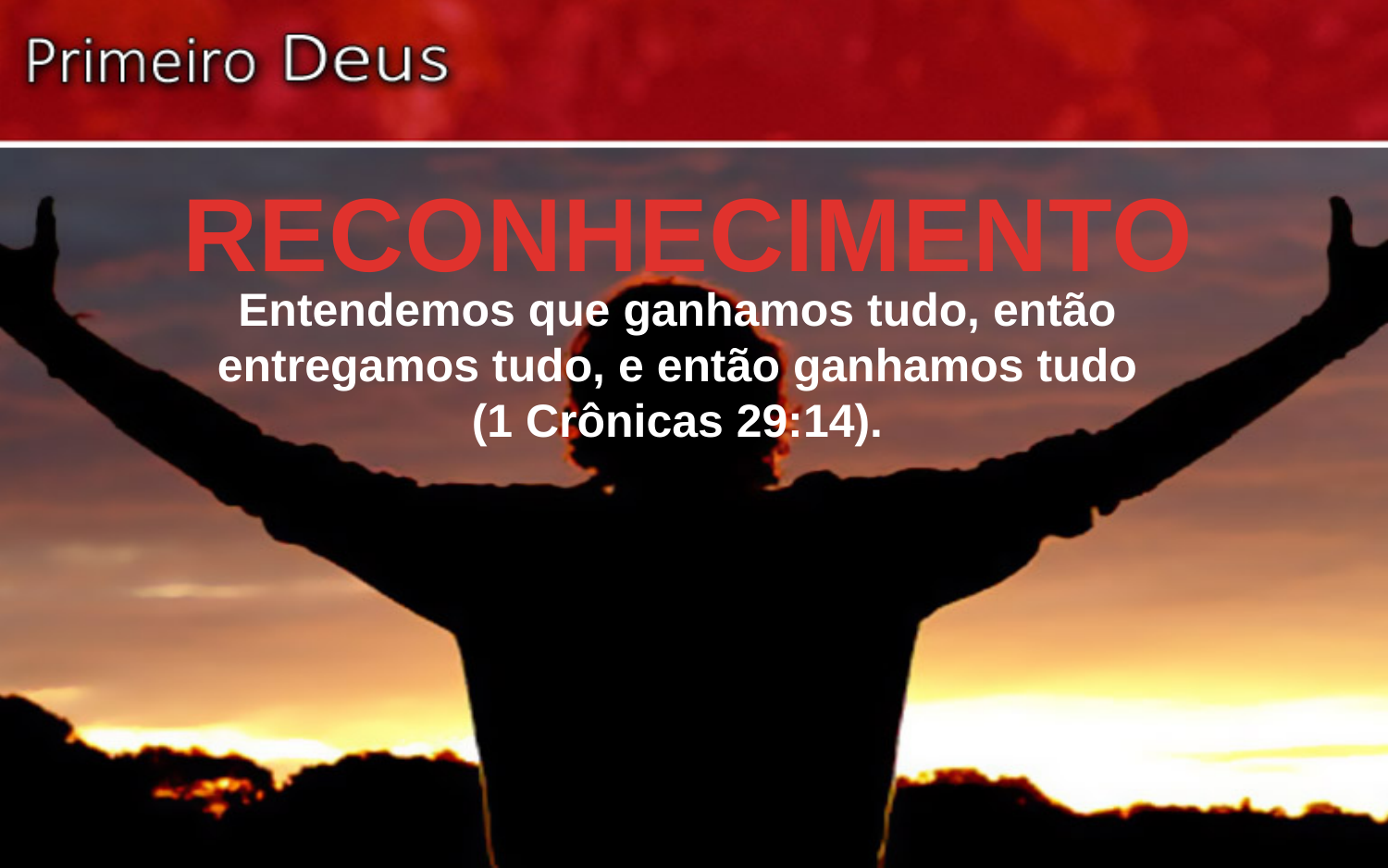

RECONHECIMENTO
Entendemos que ganhamos tudo, então entregamos tudo, e então ganhamos tudo
(1 Crônicas 29:14).